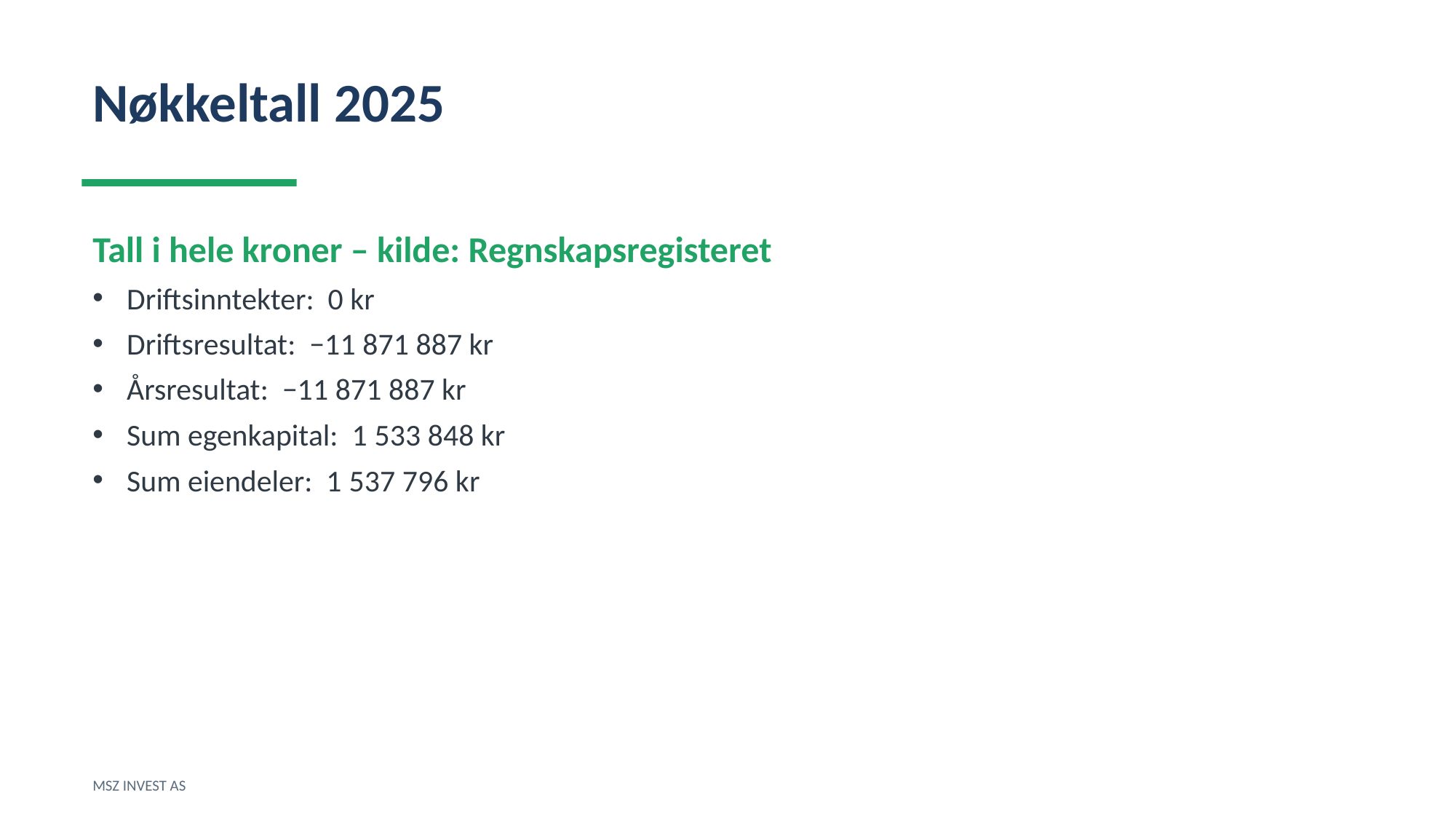

Nøkkeltall 2025

Tall i hele kroner – kilde: Regnskapsregisteret
Driftsinntekter:  0 kr
Driftsresultat:  −11 871 887 kr
Årsresultat:  −11 871 887 kr
Sum egenkapital:  1 533 848 kr
Sum eiendeler:  1 537 796 kr
MSZ INVEST AS